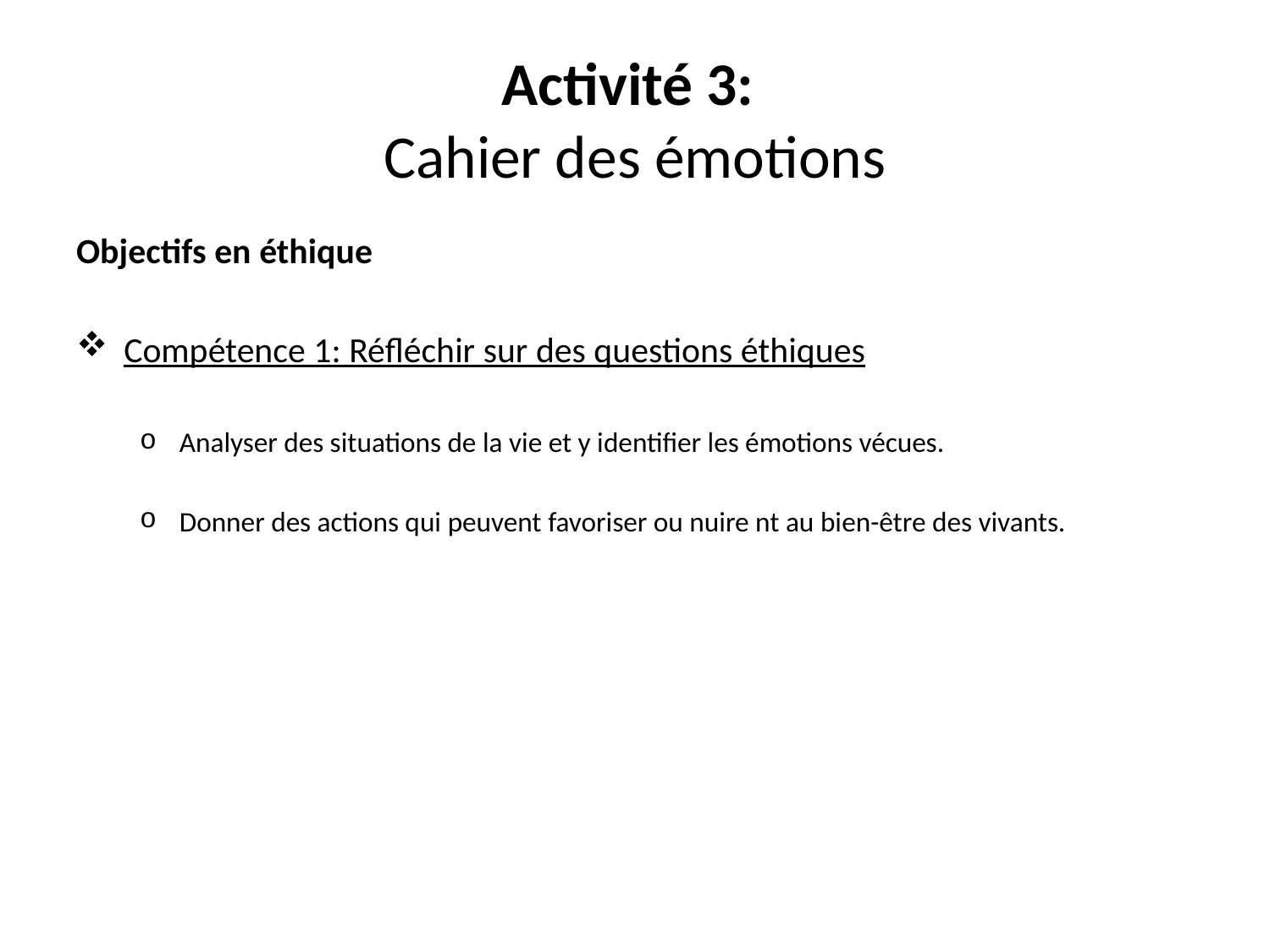

# Activité 3: Cahier des émotions
Objectifs en éthique

Compétence 1: Réfléchir sur des questions éthiques

Analyser des situations de la vie et y identifier les émotions vécues.

Donner des actions qui peuvent favoriser ou nuire nt au bien-être des vivants.